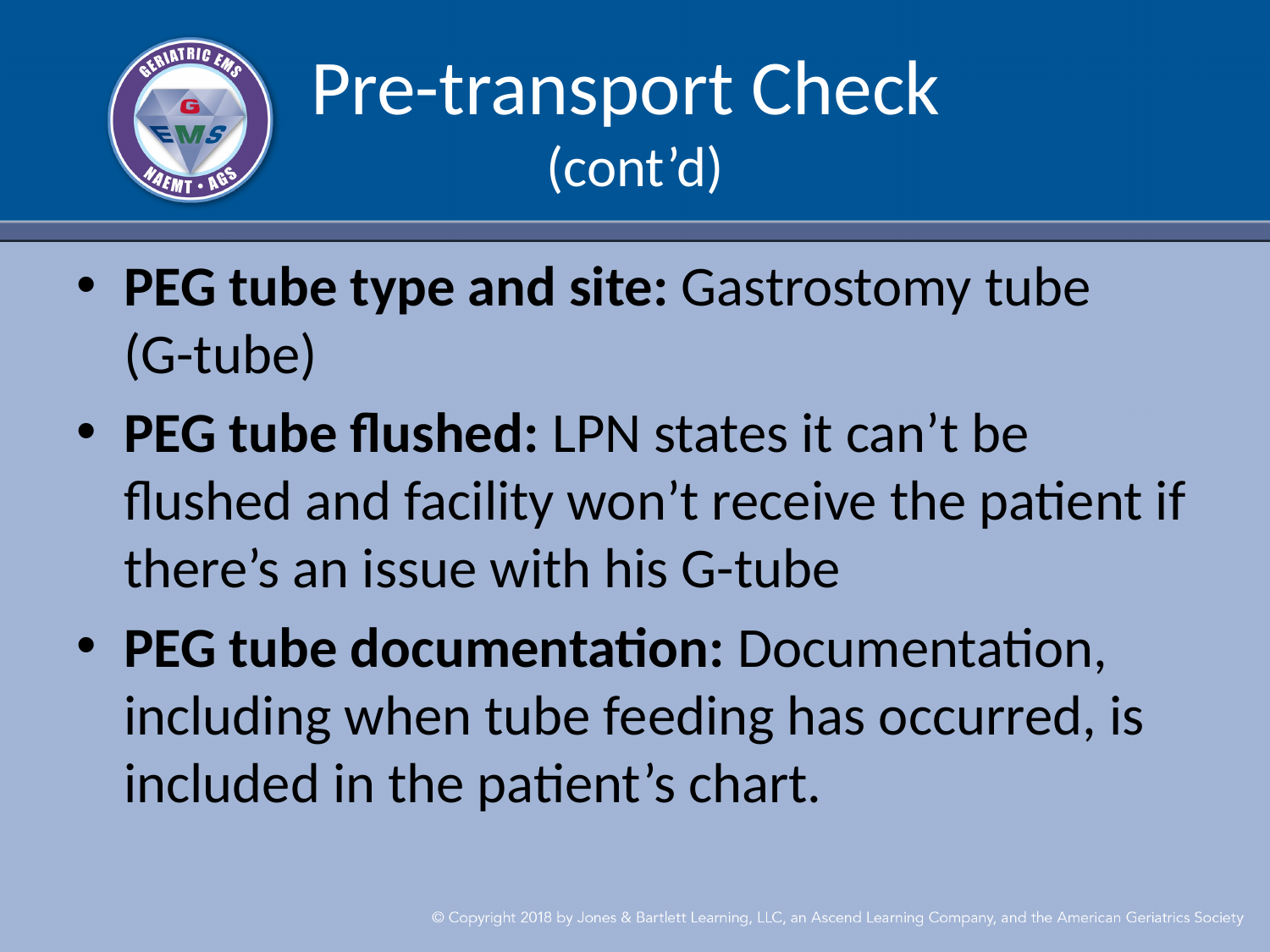

# Pre-transport Check (cont’d)
PEG tube type and site: Gastrostomy tube
(G-tube)​
PEG tube flushed: LPN states it can’t be flushed and facility won’t receive the patient if there’s an issue with his G-tube​
PEG tube documentation: Documentation, including when tube feeding has occurred, is included in the patient’s chart.